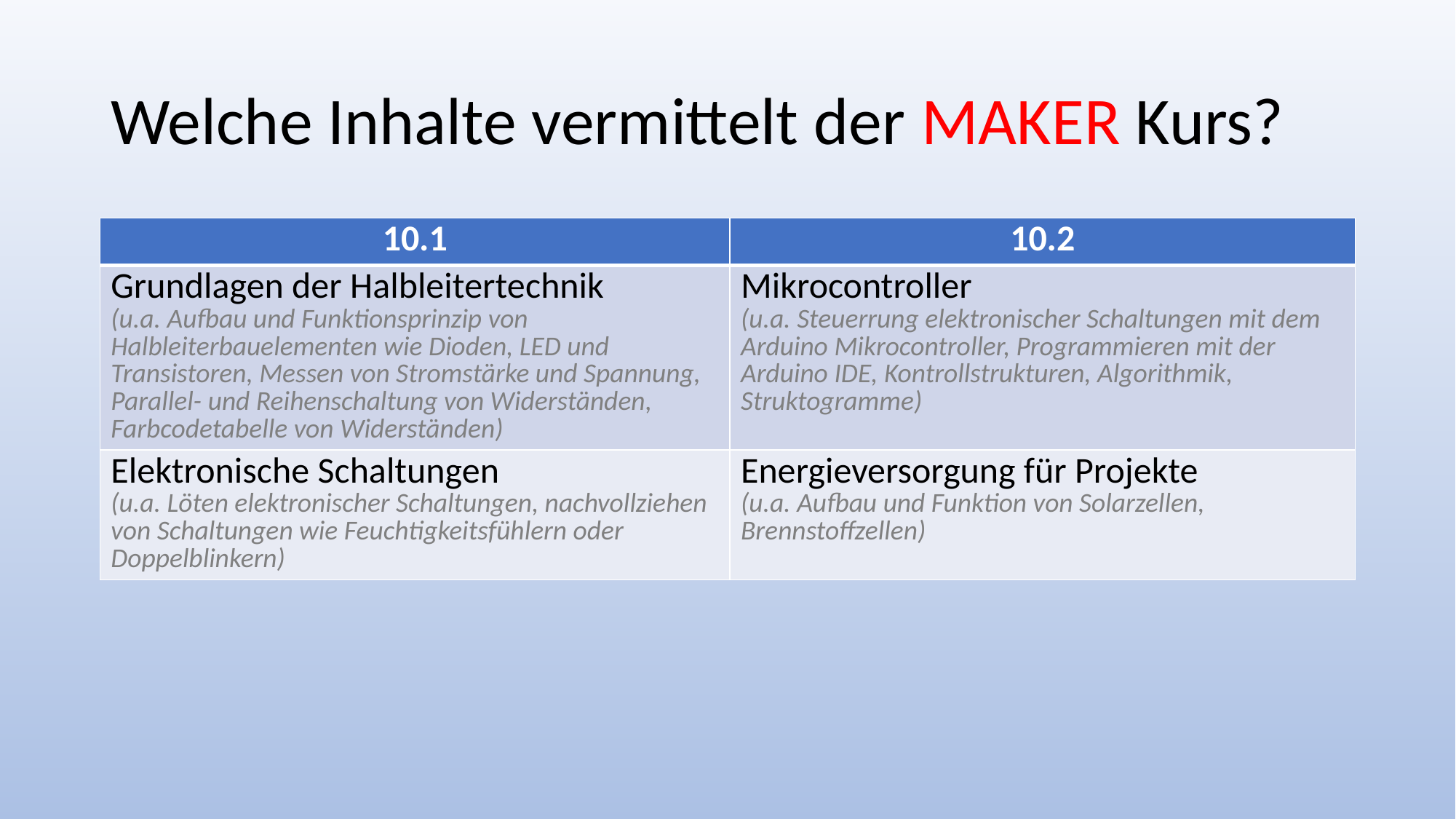

# Welche Inhalte vermittelt der MAKER Kurs?
| 10.1 | 10.2 |
| --- | --- |
| Grundlagen der Halbleitertechnik (u.a. Aufbau und Funktionsprinzip von Halbleiterbauelementen wie Dioden, LED und Transistoren, Messen von Stromstärke und Spannung, Parallel- und Reihenschaltung von Widerständen, Farbcodetabelle von Widerständen) | Mikrocontroller (u.a. Steuerrung elektronischer Schaltungen mit dem Arduino Mikrocontroller, Programmieren mit der Arduino IDE, Kontrollstrukturen, Algorithmik, Struktogramme) |
| Elektronische Schaltungen (u.a. Löten elektronischer Schaltungen, nachvollziehen von Schaltungen wie Feuchtigkeitsfühlern oder Doppelblinkern) | Energieversorgung für Projekte (u.a. Aufbau und Funktion von Solarzellen, Brennstoffzellen) |